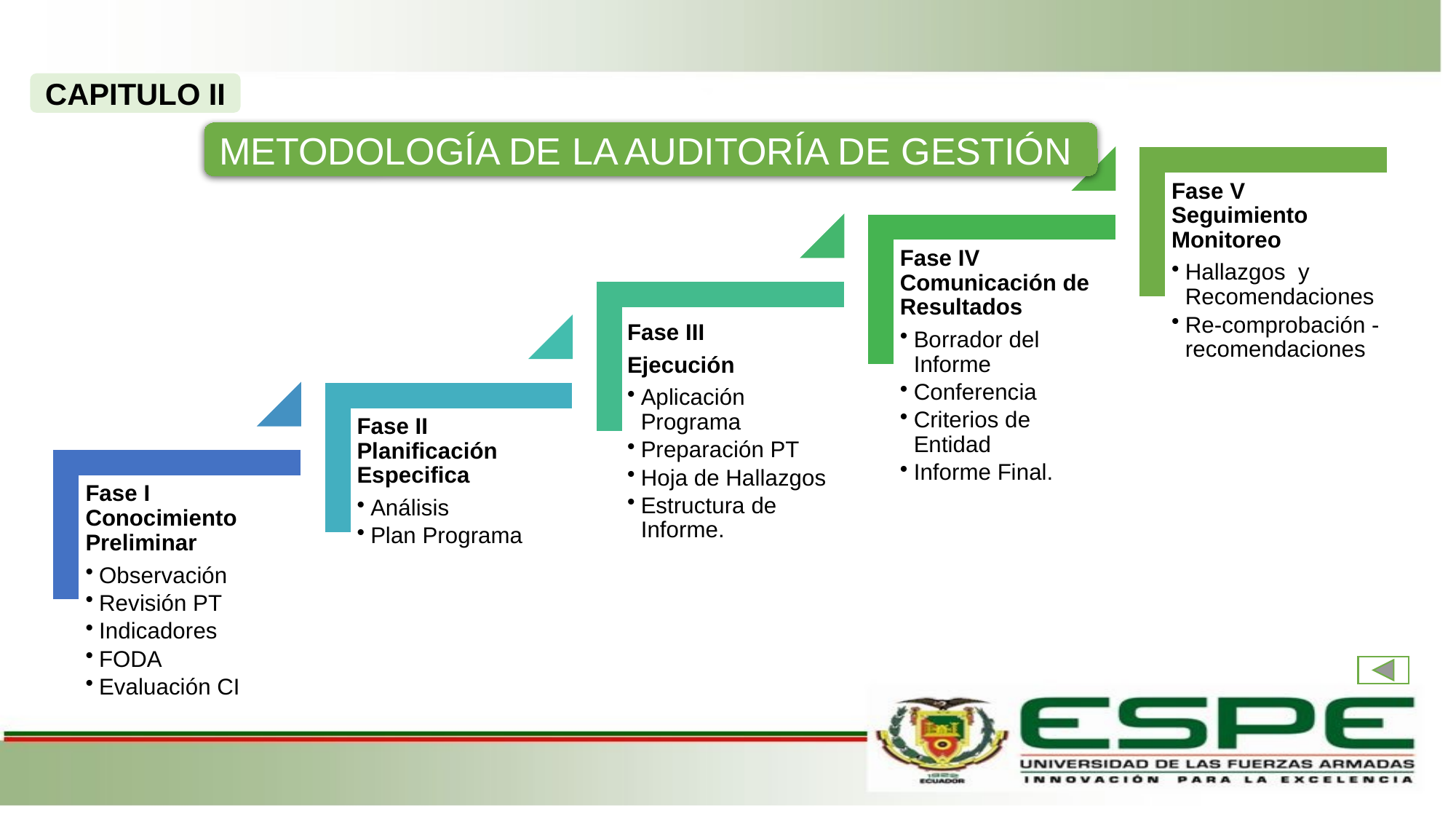

CAPITULO II
Fase I Conocimiento Preliminar
Observación
Revisión PT
Indicadores
FODA
Evaluación CI
Fase II Planificación Especifica
Análisis
Plan Programa
Fase III
Ejecución
Aplicación Programa
Preparación PT
Hoja de Hallazgos
Estructura de Informe.
Fase IV Comunicación de Resultados
Borrador del Informe
Conferencia
Criterios de Entidad
Informe Final.
Fase V Seguimiento Monitoreo
Hallazgos  y Recomendaciones
Re-comprobación - recomendaciones
METODOLOGÍA DE LA AUDITORÍA DE GESTIÓN